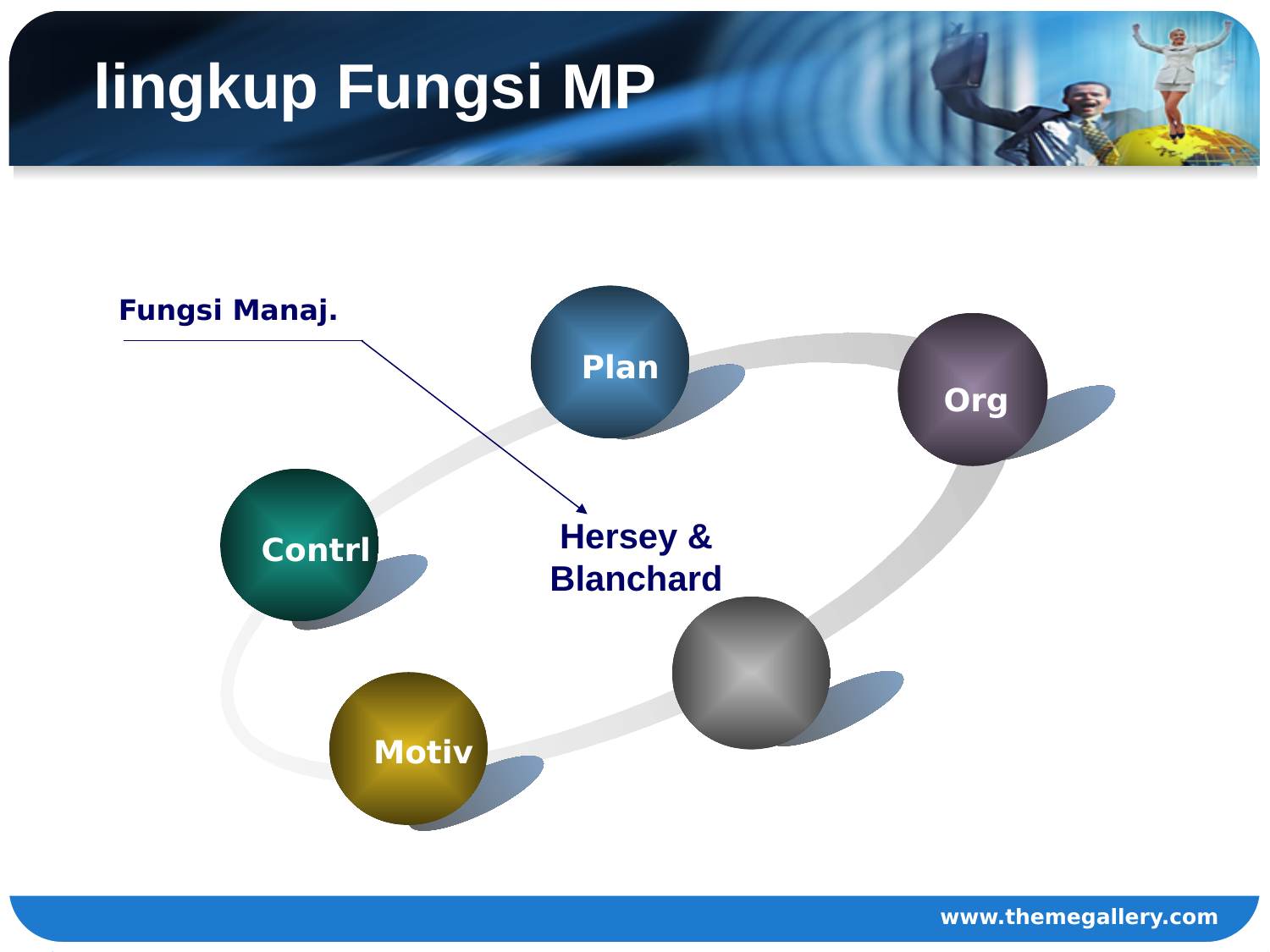

# lingkup Fungsi MP
Fungsi Manaj.

Plan
Org

Hersey & Blanchard
Contrl

Motiv

www.themegallery.com